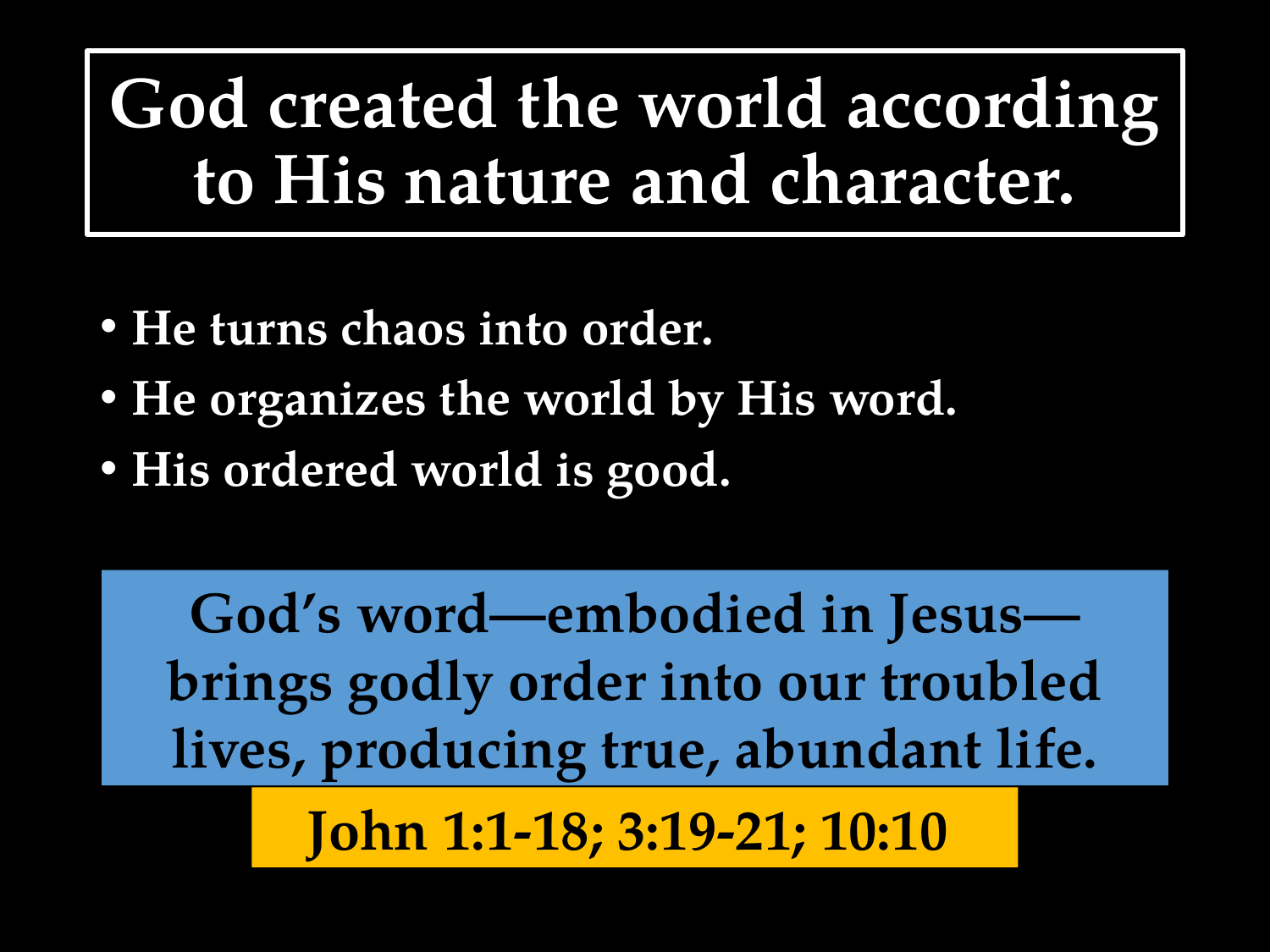

# God created the world according to His nature and character.
He turns chaos into order.
He organizes the world by His word.
His ordered world is good.
God’s word—embodied in Jesus—brings godly order into our troubled lives, producing true, abundant life.
John 1:1-18; 3:19-21; 10:10